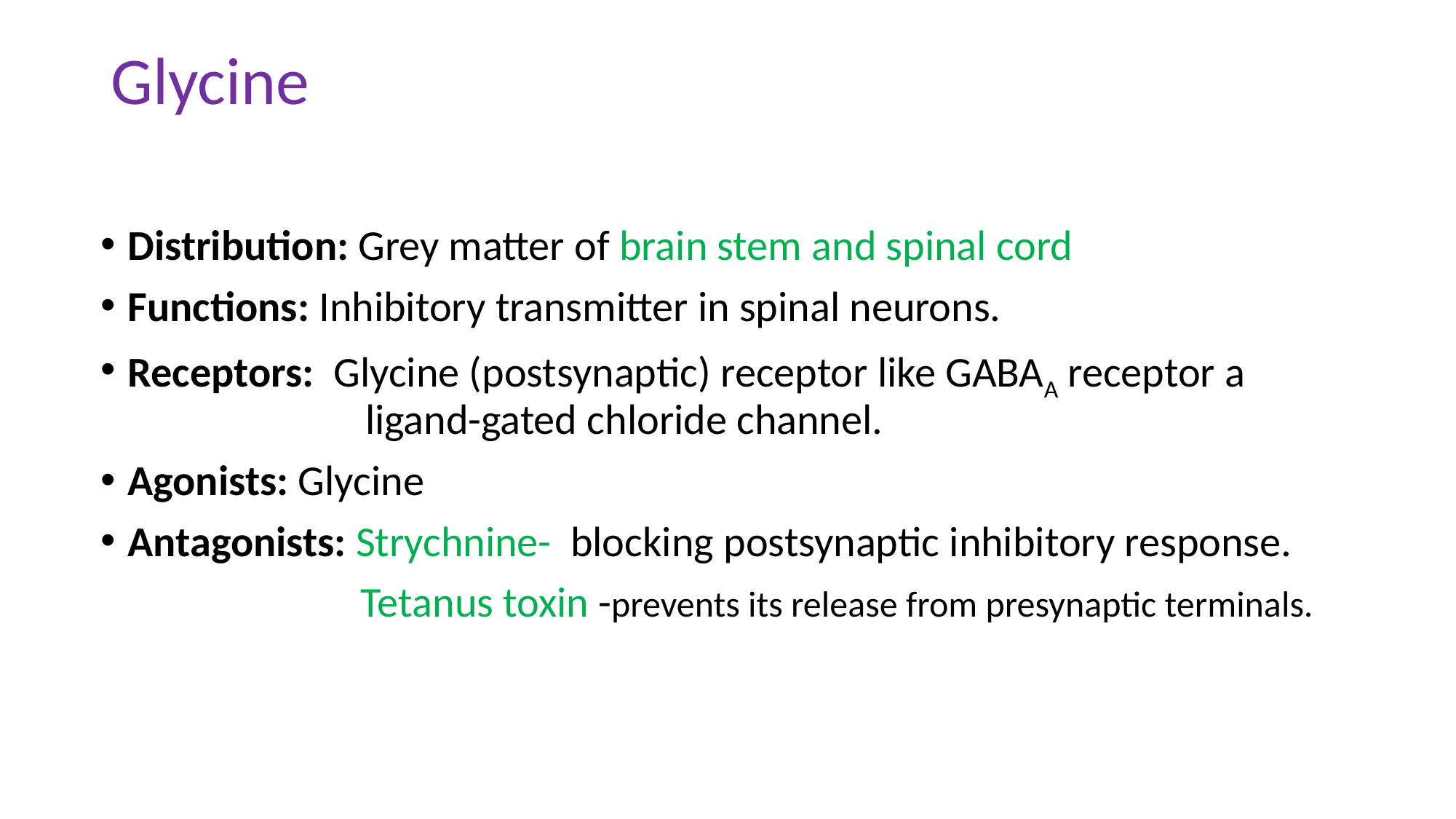

# Glycine
Distribution: Grey matter of brain stem and spinal cord
Functions: Inhibitory transmitter in spinal neurons.
Receptors:  Glycine (postsynaptic) receptor like GABAA receptor a    			  ligand-gated chloride channel.
Agonists: Glycine
Antagonists: Strychnine-  blocking postsynaptic inhibitory response.
                           Tetanus toxin -prevents its release from presynaptic terminals.